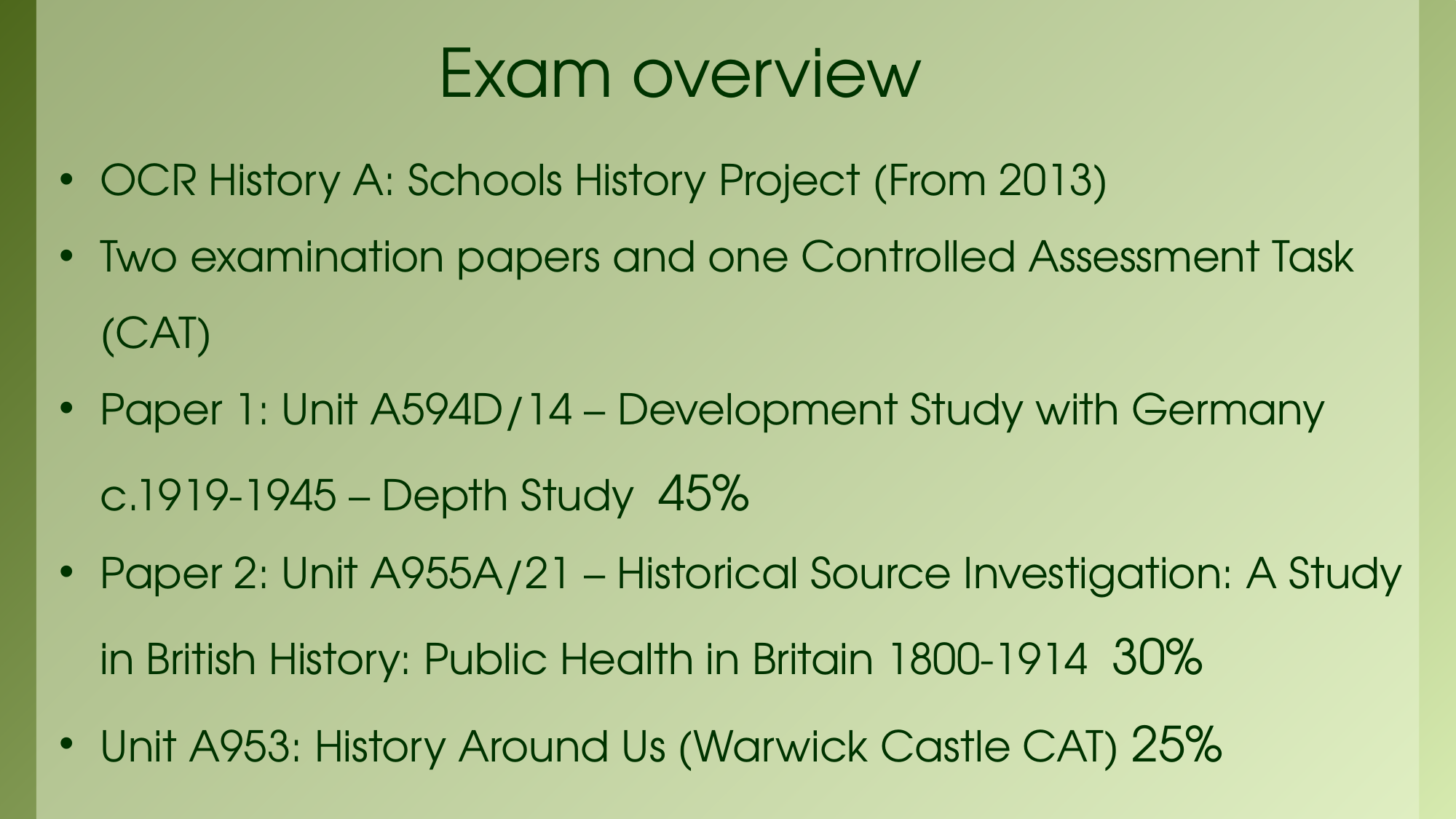

# Exam overview
OCR History A: Schools History Project (From 2013)
Two examination papers and one Controlled Assessment Task (CAT)
Paper 1: Unit A594D/14 – Development Study with Germany c.1919-1945 – Depth Study  45%
Paper 2: Unit A955A/21 – Historical Source Investigation: A Study in British History: Public Health in Britain 1800-1914  30%
Unit A953: History Around Us (Warwick Castle CAT) 25%